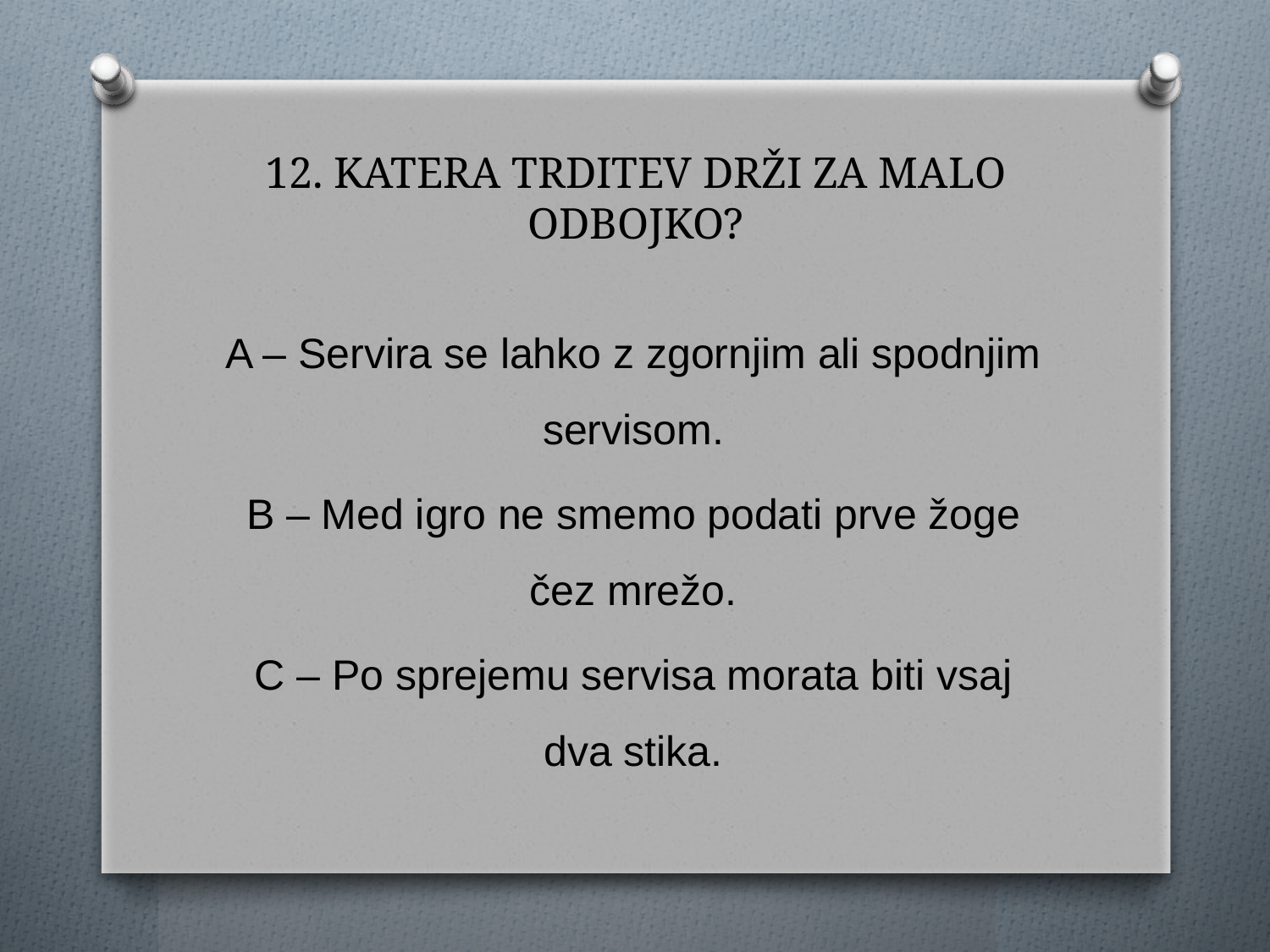

# 12. KATERA TRDITEV DRŽI ZA MALO ODBOJKO?
A – Servira se lahko z zgornjim ali spodnjim servisom.
B – Med igro ne smemo podati prve žoge čez mrežo.
C – Po sprejemu servisa morata biti vsaj dva stika.